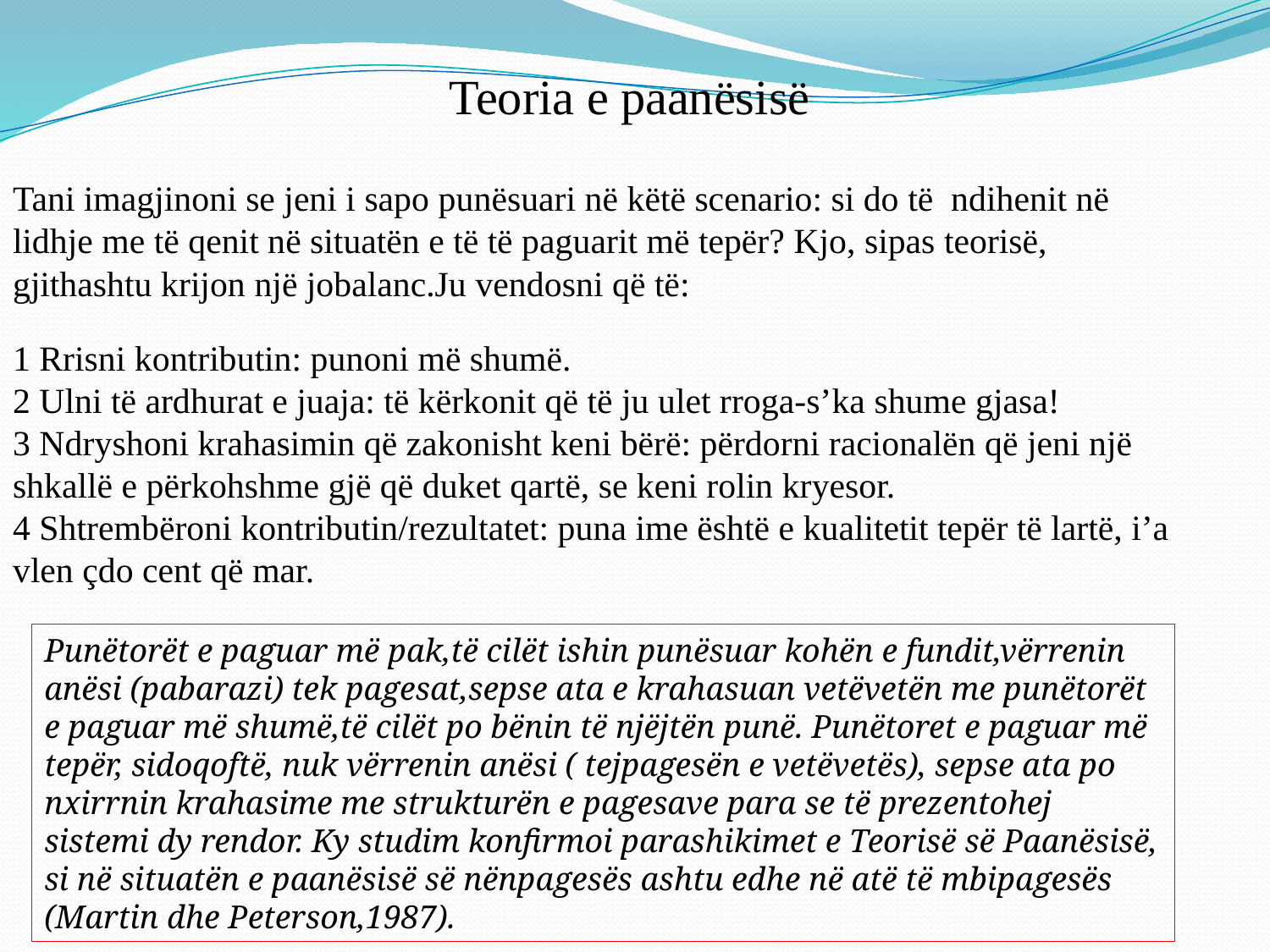

Teoria e paanësisë
Tani imagjinoni se jeni i sapo punësuari në këtë scenario: si do të  ndihenit në lidhje me të qenit në situatën e të të paguarit më tepër? Kjo, sipas teorisë, gjithashtu krijon një jobalanc.Ju vendosni që të:
1 Rrisni kontributin: punoni më shumë.
2 Ulni të ardhurat e juaja: të kërkonit që të ju ulet rroga-s’ka shume gjasa!
3 Ndryshoni krahasimin që zakonisht keni bërë: përdorni racionalën që jeni një shkallë e përkohshme gjë që duket qartë, se keni rolin kryesor.
4 Shtrembëroni kontributin/rezultatet: puna ime është e kualitetit tepër të lartë, i’a vlen çdo cent që mar.
Punëtorët e paguar më pak,të cilët ishin punësuar kohën e fundit,vërrenin anësi (pabarazi) tek pagesat,sepse ata e krahasuan vetëvetën me punëtorët e paguar më shumë,të cilët po bënin të njëjtën punë. Punëtoret e paguar më tepër, sidoqoftë, nuk vërrenin anësi ( tejpagesën e vetëvetës), sepse ata po nxirrnin krahasime me strukturën e pagesave para se të prezentohej sistemi dy rendor. Ky studim konfirmoi parashikimet e Teorisë së Paanësisë, si në situatën e paanësisë së nënpagesës ashtu edhe në atë të mbipagesës (Martin dhe Peterson,1987).